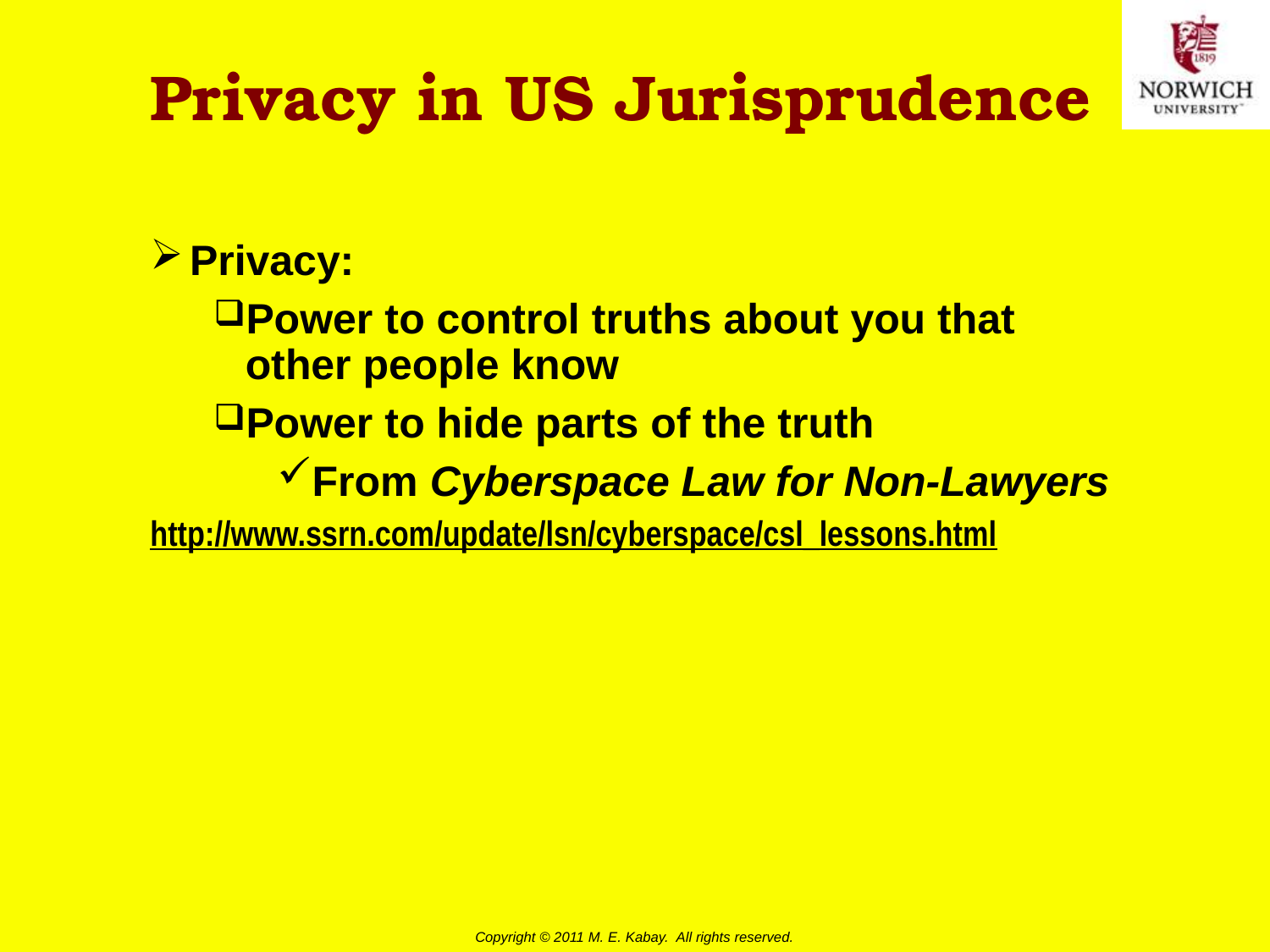

# Privacy in US Jurisprudence
Privacy:
Power to control truths about you that other people know
Power to hide parts of the truth
From Cyberspace Law for Non-Lawyers
http://www.ssrn.com/update/lsn/cyberspace/csl_lessons.html